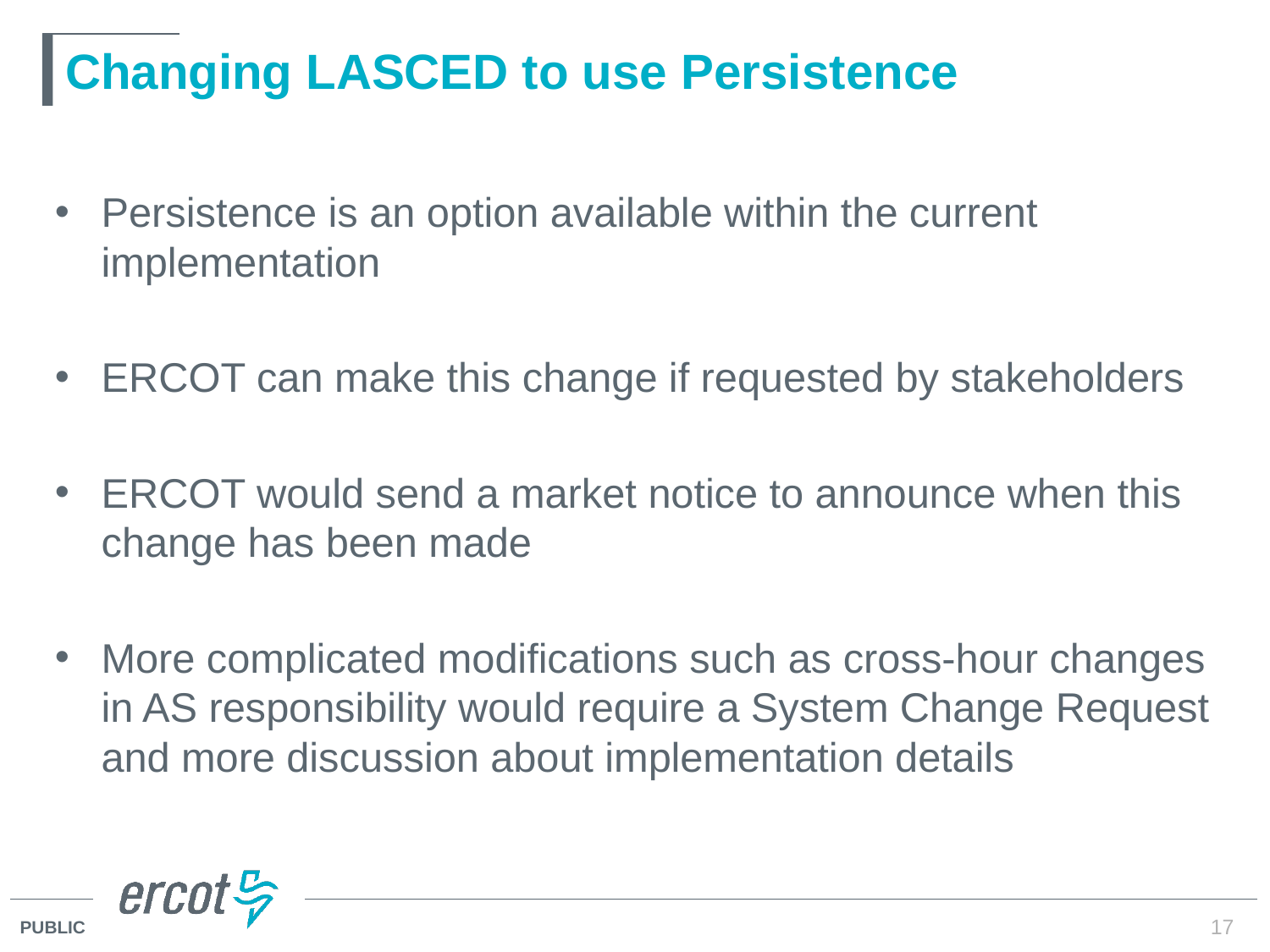

# Changing LASCED to use Persistence
Persistence is an option available within the current implementation

ERCOT can make this change if requested by stakeholders

ERCOT would send a market notice to announce when this change has been made

More complicated modifications such as cross-hour changes in AS responsibility would require a System Change Request and more discussion about implementation details
17